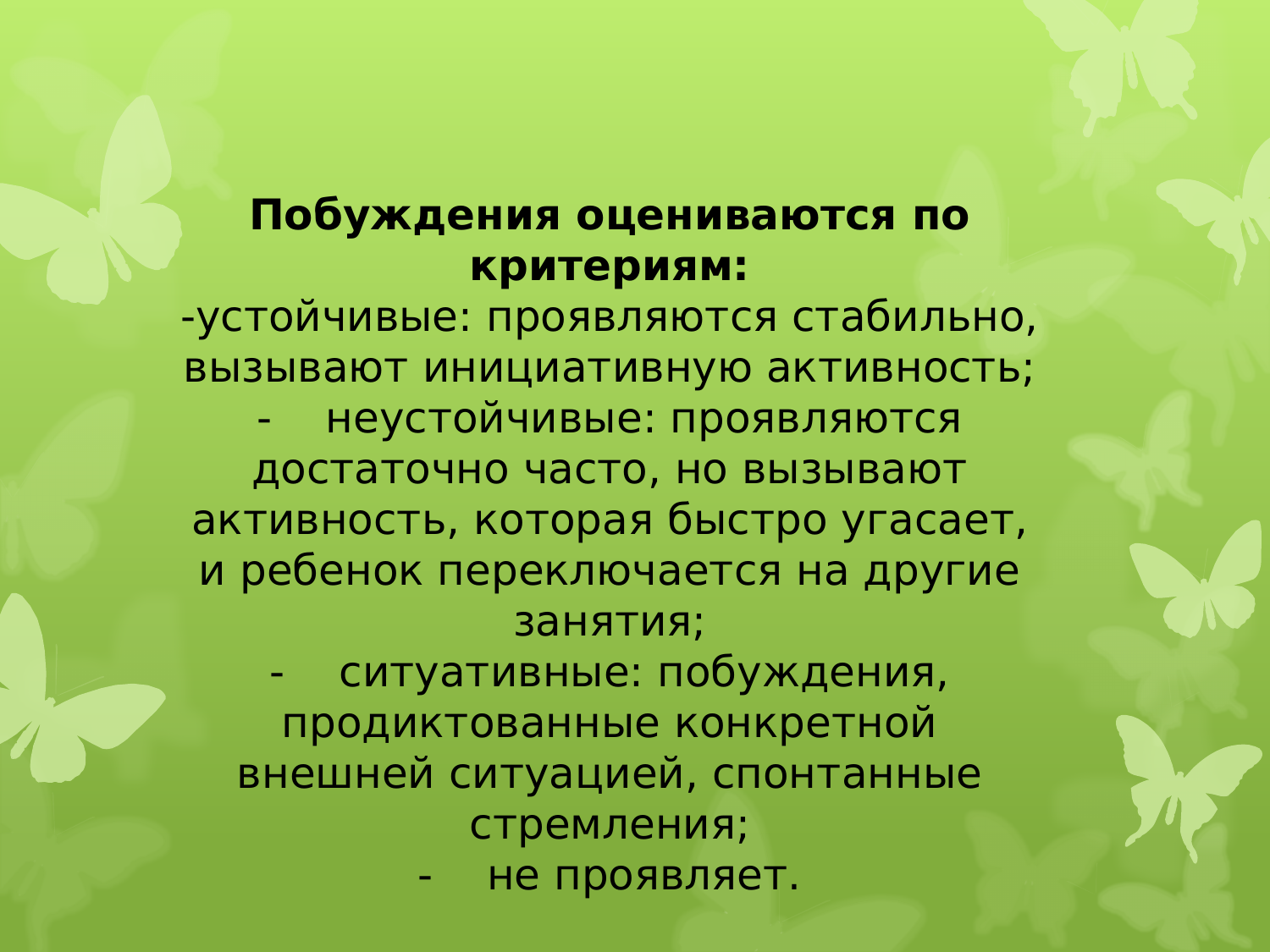

Побуждения оцениваются по критериям:
-устойчивые: проявляются стабильно, вызывают инициативную активность;
-    неустойчивые: проявляются достаточно часто, но вызывают активность, которая быстро угасает, и ребенок переключается на другие занятия;
-    ситуативные: побуждения, продиктованные конкретной внешней ситуацией, спонтанные стремления;
-    не проявляет.